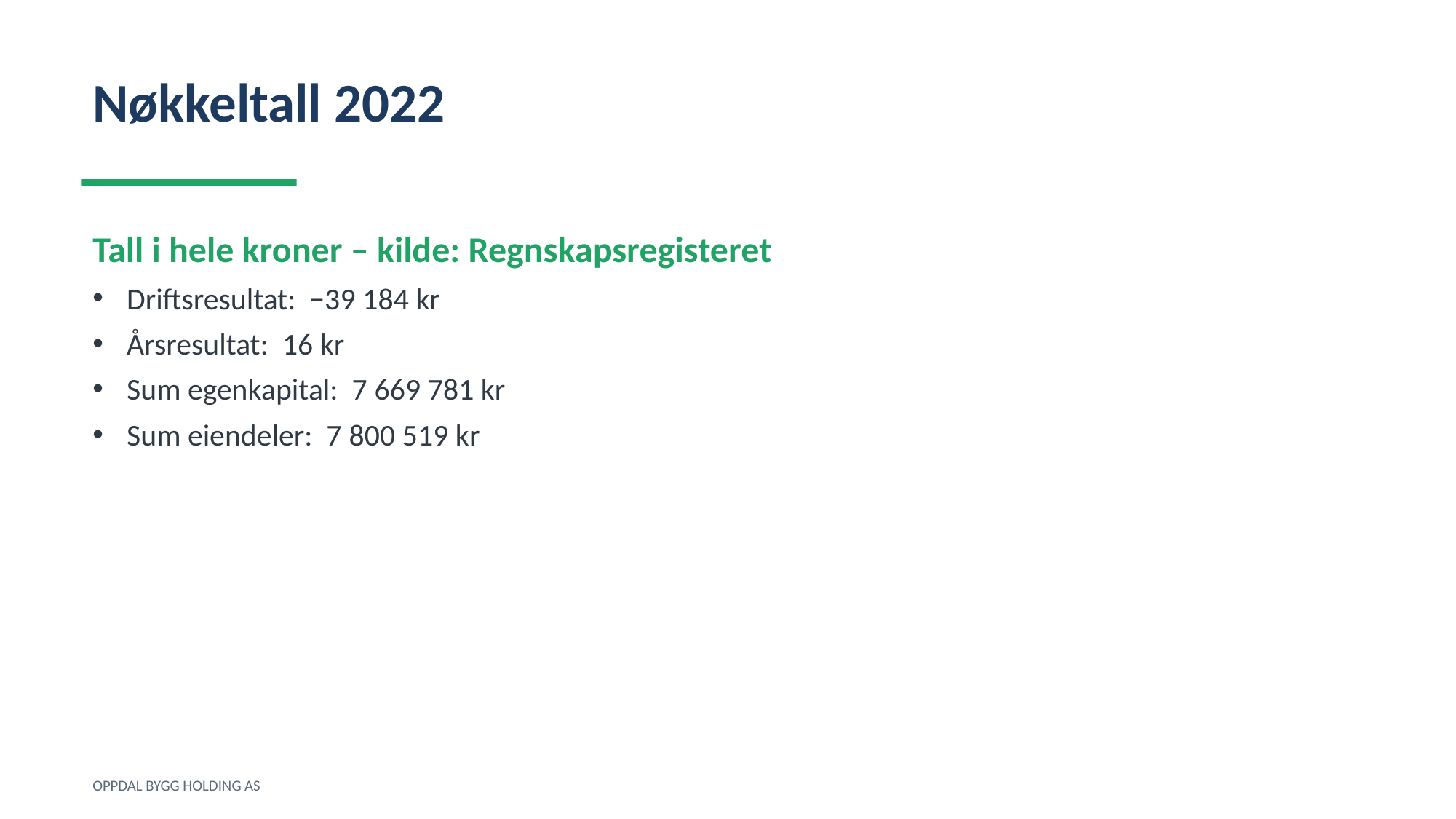

Nøkkeltall 2022

Tall i hele kroner – kilde: Regnskapsregisteret
Driftsresultat:  −39 184 kr
Årsresultat:  16 kr
Sum egenkapital:  7 669 781 kr
Sum eiendeler:  7 800 519 kr
OPPDAL BYGG HOLDING AS